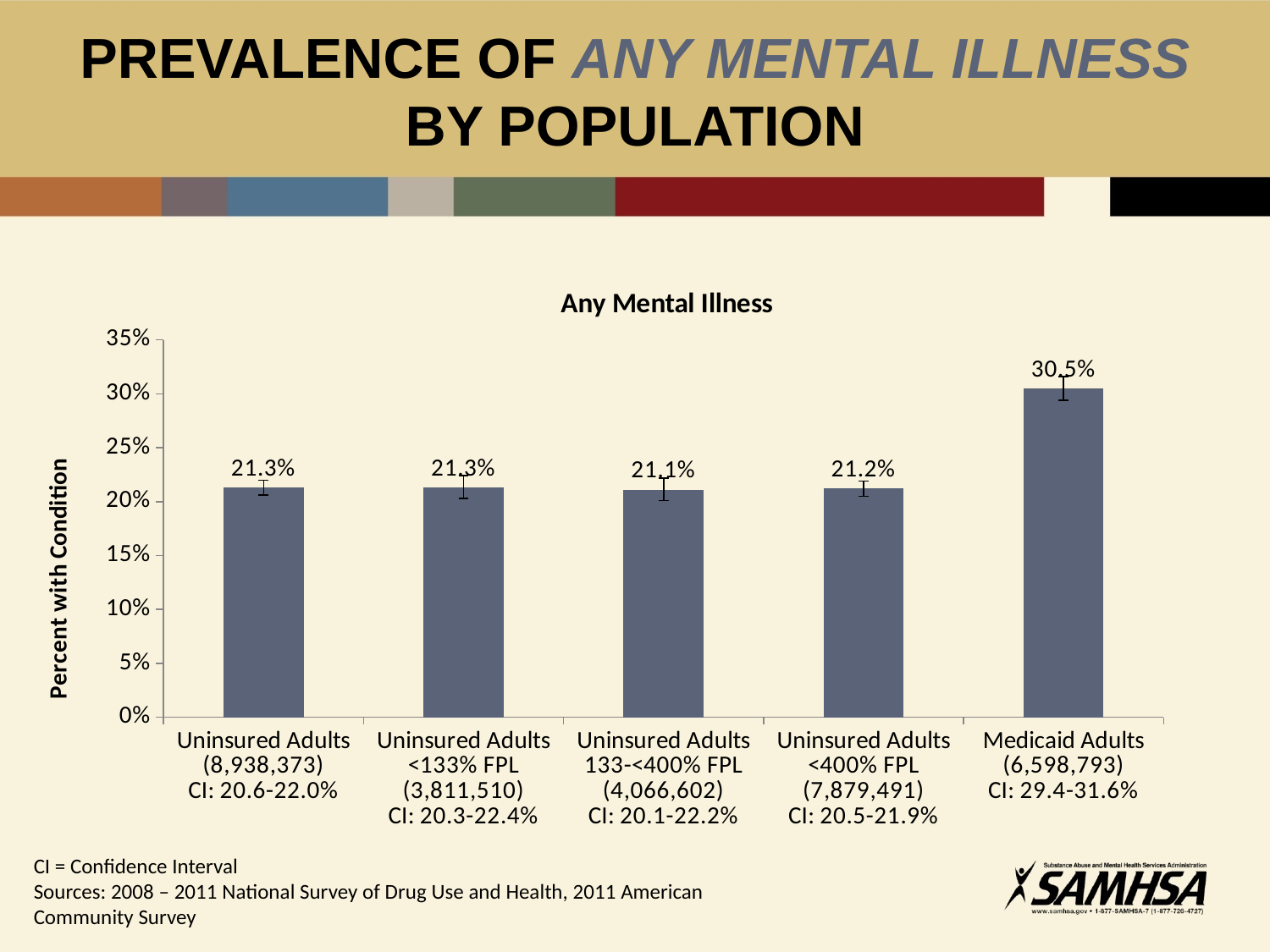

# PREVALENCE OF ANY MENTAL ILLNESS BY POPULATION

### Chart: Any Mental Illness

| Category | Any Mental Illness |
|---|---|
| Uninsured Adults
(8,938,373)
CI: 20.6-22.0% | 0.21300000000000024 |
| Uninsured Adults
<133% FPL
(3,811,510)
CI: 20.3-22.4% | 0.21300000000000024 |
| Uninsured Adults
133-<400% FPL
(4,066,602)
CI: 20.1-22.2% | 0.21100000000000024 |
| Uninsured Adults
<400% FPL
(7,879,491)
CI: 20.5-21.9% | 0.21200000000000024 |
| Medicaid Adults
(6,598,793)
CI: 29.4-31.6% | 0.3050000000000004 |
CI = Confidence Interval
Sources: 2008 – 2011 National Survey of Drug Use and Health, 2011 American Community Survey